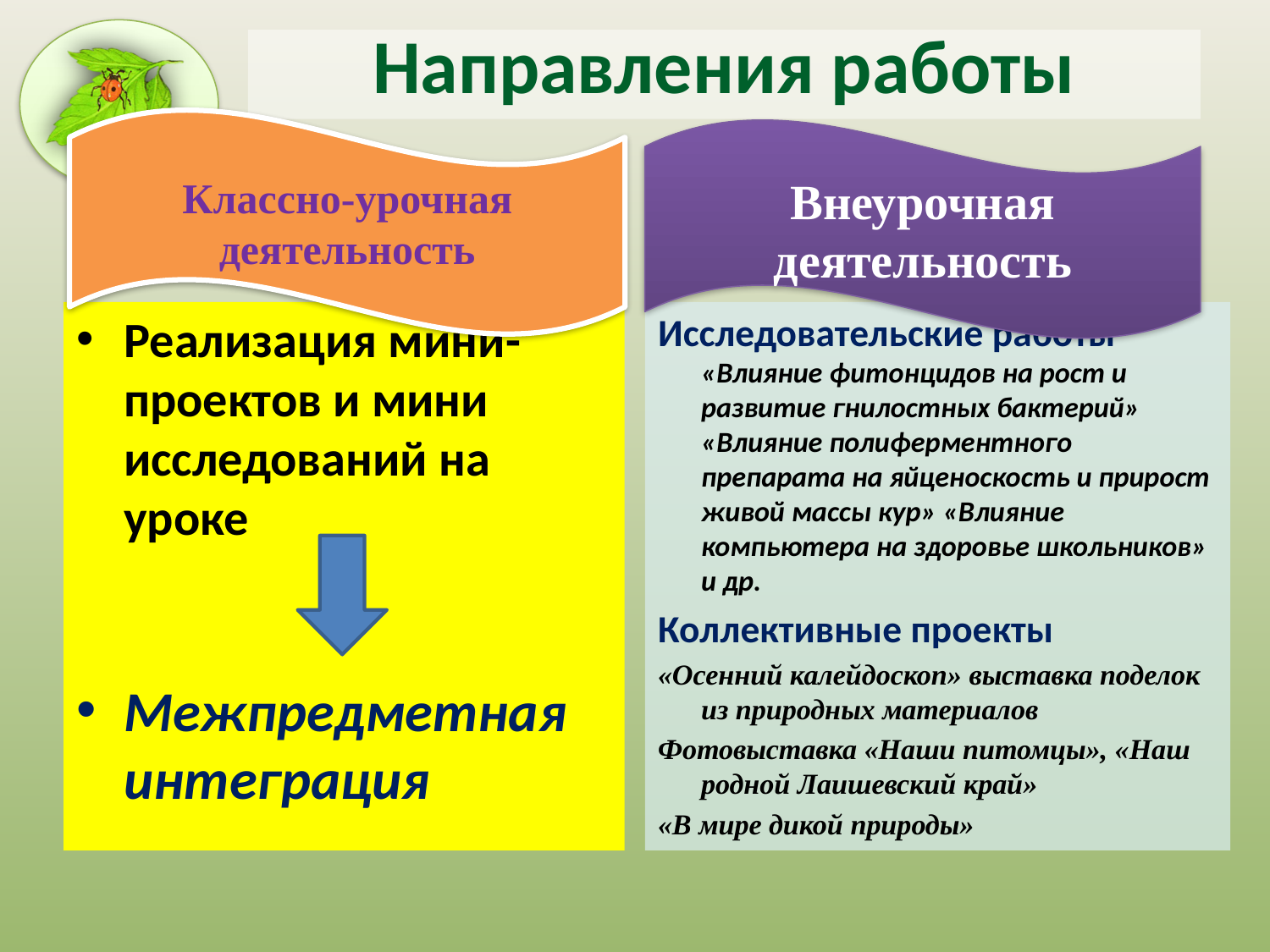

# Направления работы
Классно-урочная деятельность
Внеурочная деятельность

Реализация мини-проектов и мини исследований на уроке

Межпредметная интеграция
Исследовательские работы «Влияние фитонцидов на рост и развитие гнилостных бактерий» «Влияние полиферментного препарата на яйценоскость и прирост живой массы кур» «Влияние компьютера на здоровье школьников» и др.
Коллективные проекты
«Осенний калейдоскоп» выставка поделок из природных материалов
Фотовыставка «Наши питомцы», «Наш родной Лаишевский край»
«В мире дикой природы»